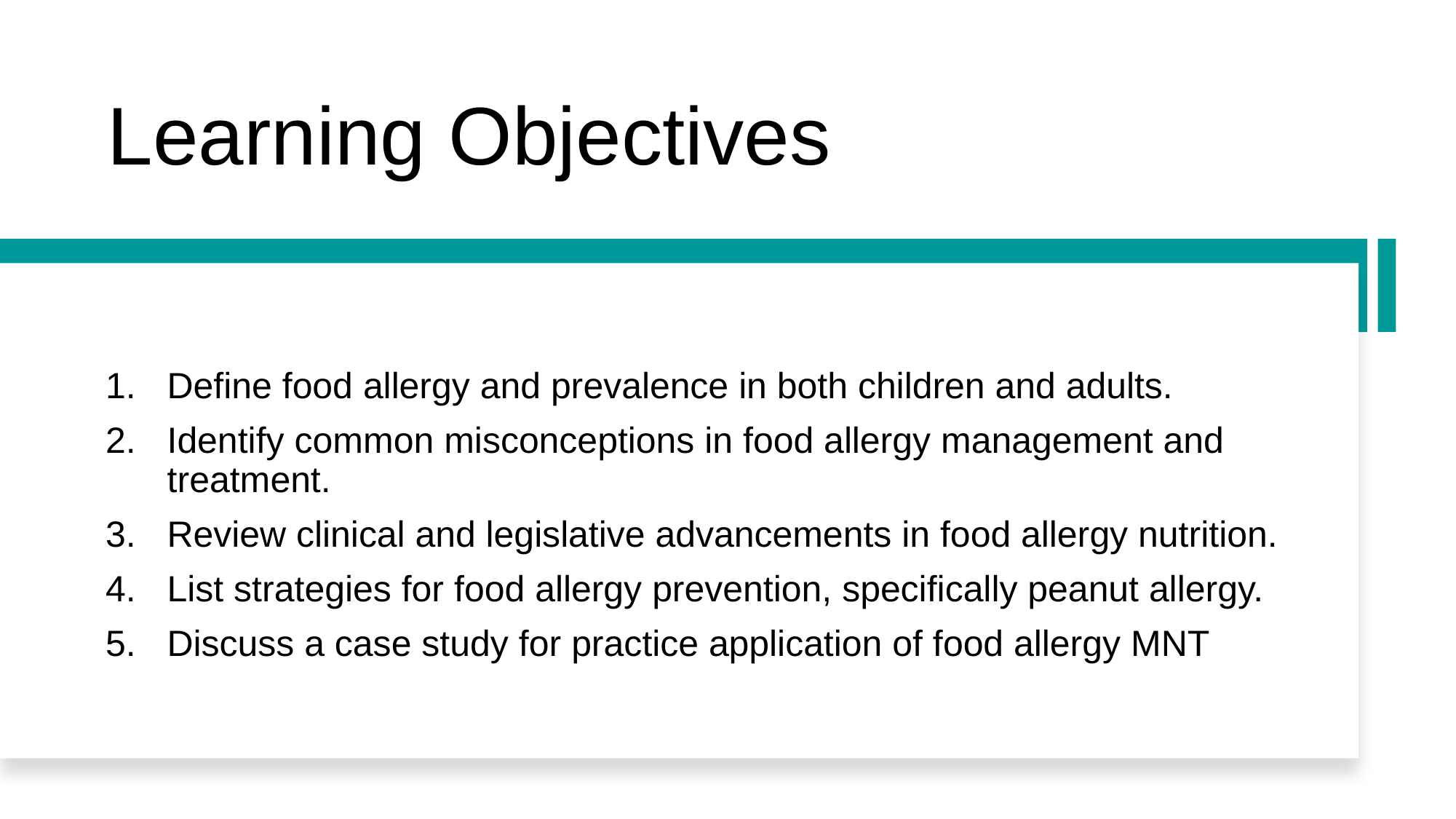

# Learning Objectives

Define food allergy and prevalence in both children and adults.
Identify common misconceptions in food allergy management and treatment.
Review clinical and legislative advancements in food allergy nutrition.
List strategies for food allergy prevention, specifically peanut allergy.
Discuss a case study for practice application of food allergy MNT